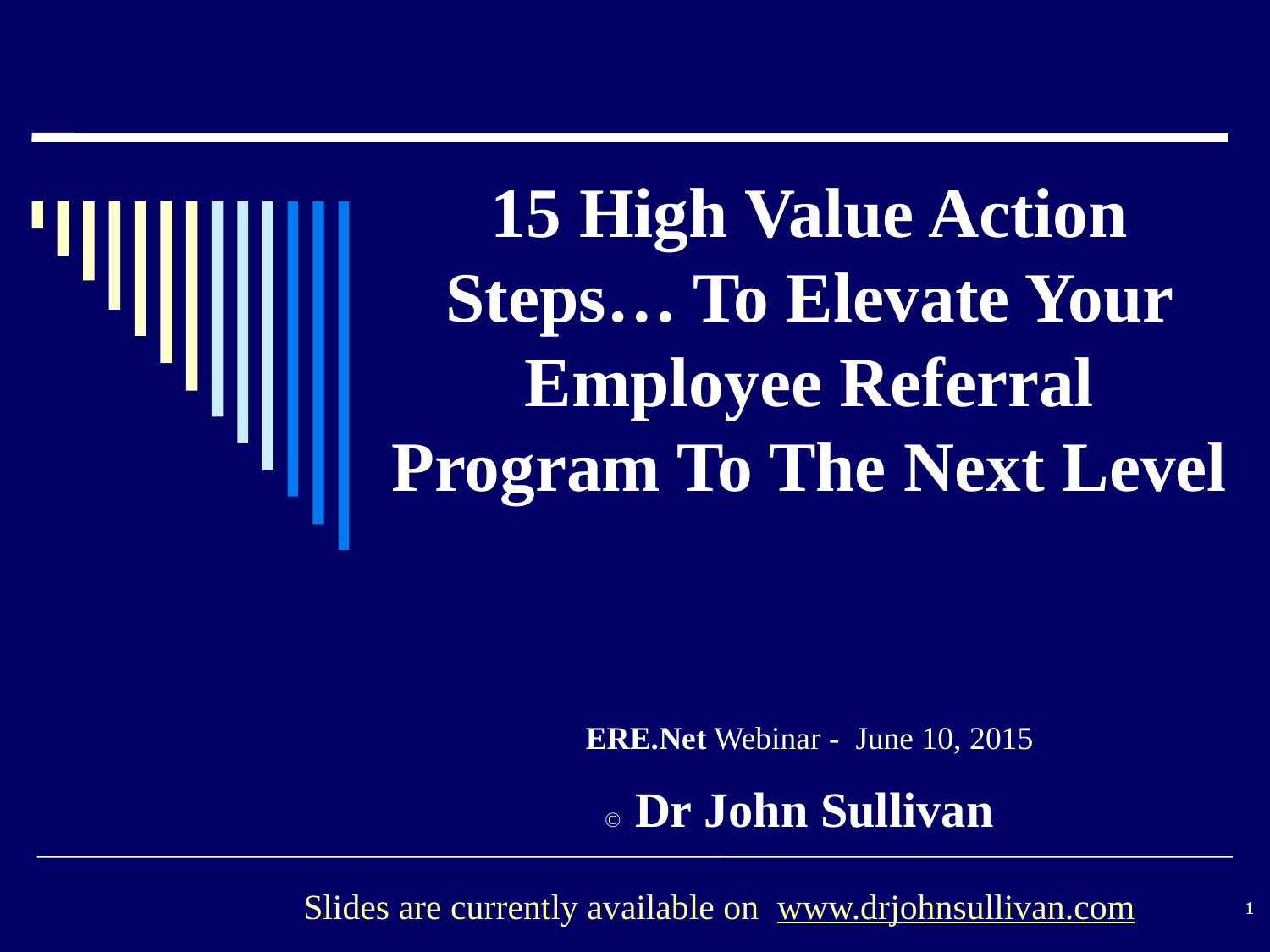

# 15 High Value Action Steps… To Elevate Your Employee Referral Program To The Next Level ERE.Net Webinar -  June 10, 2015
        © Dr John Sullivan
58sl final
Slides are currently available on  www.drjohnsullivan.com
1